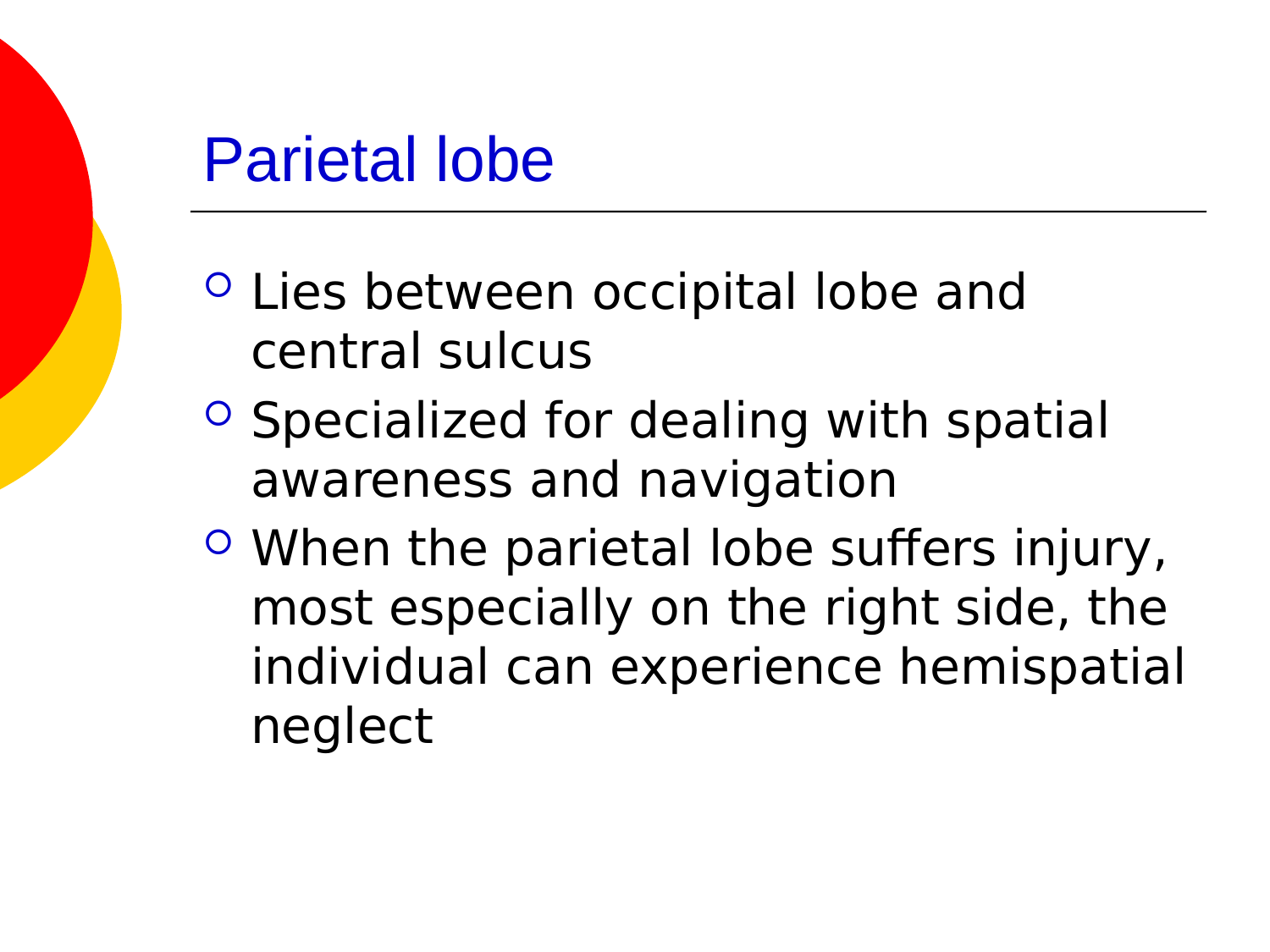

# Parietal lobe
Lies between occipital lobe and central sulcus
Specialized for dealing with spatial awareness and navigation
When the parietal lobe suffers injury, most especially on the right side, the individual can experience hemispatial neglect